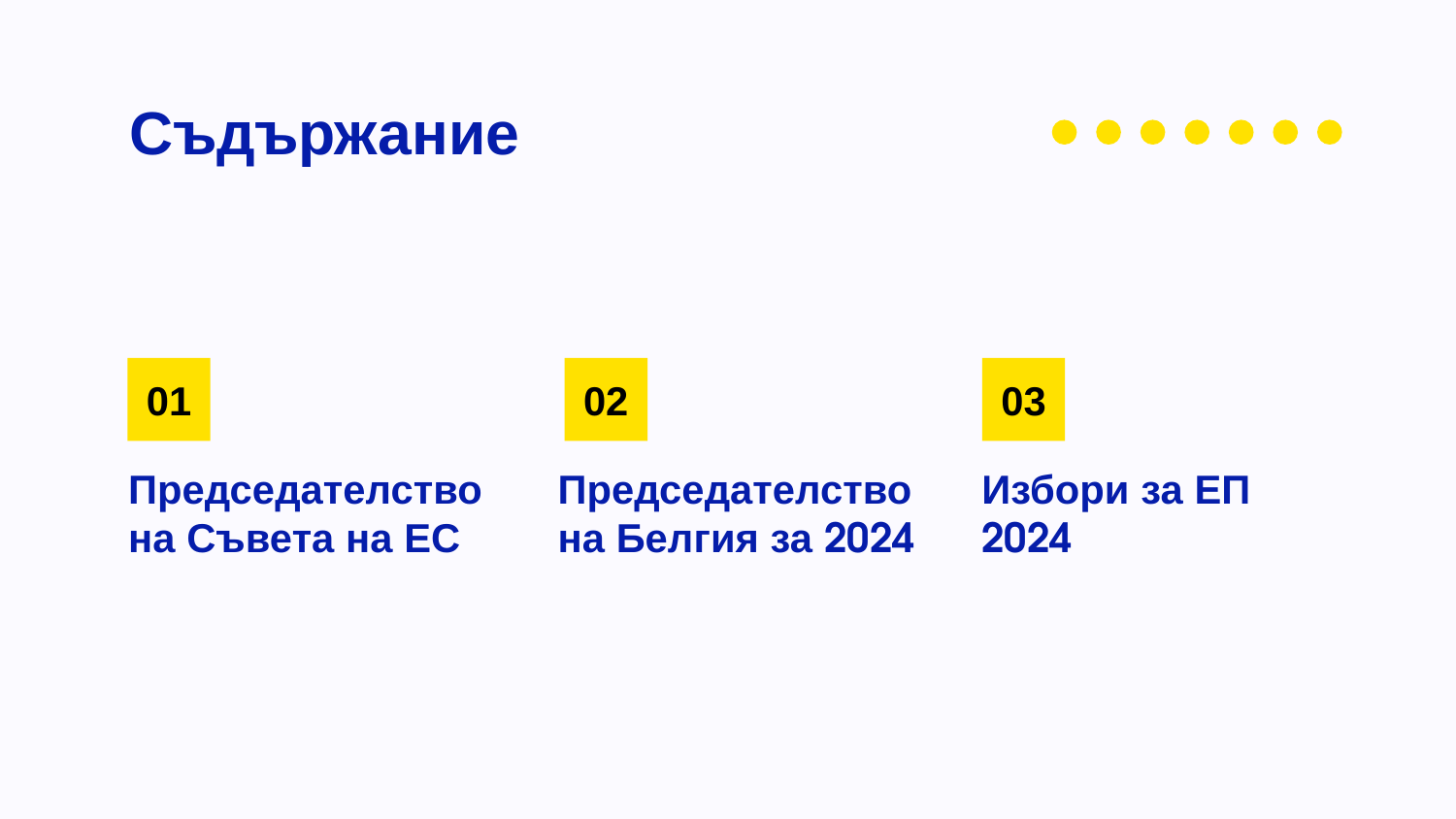

Съдържание

# 01
02
03
Председателство на Съвета на ЕС
Председателство на Белгия за 2024
Избори за ЕП 2024